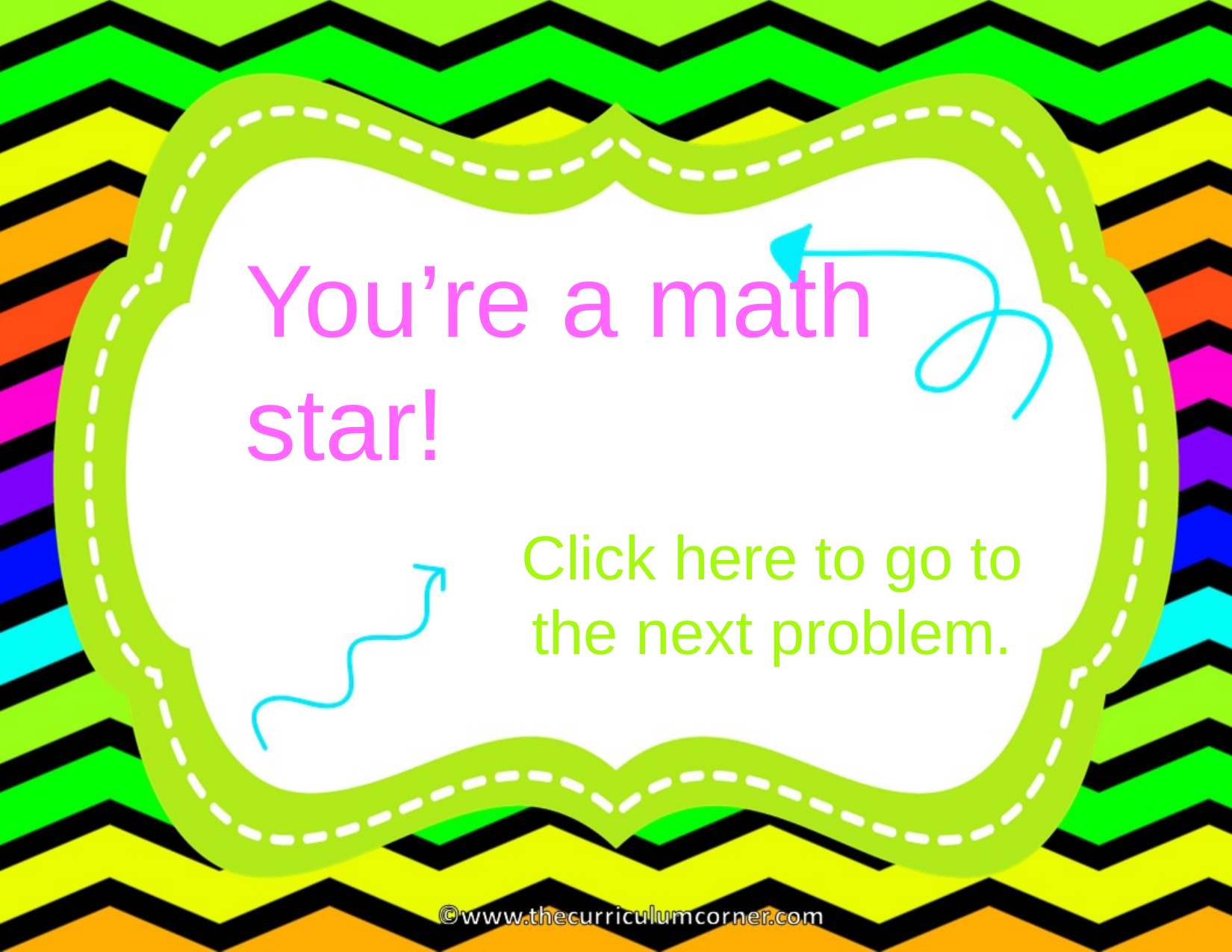

You’re a math star!
Click here to go to the next problem.